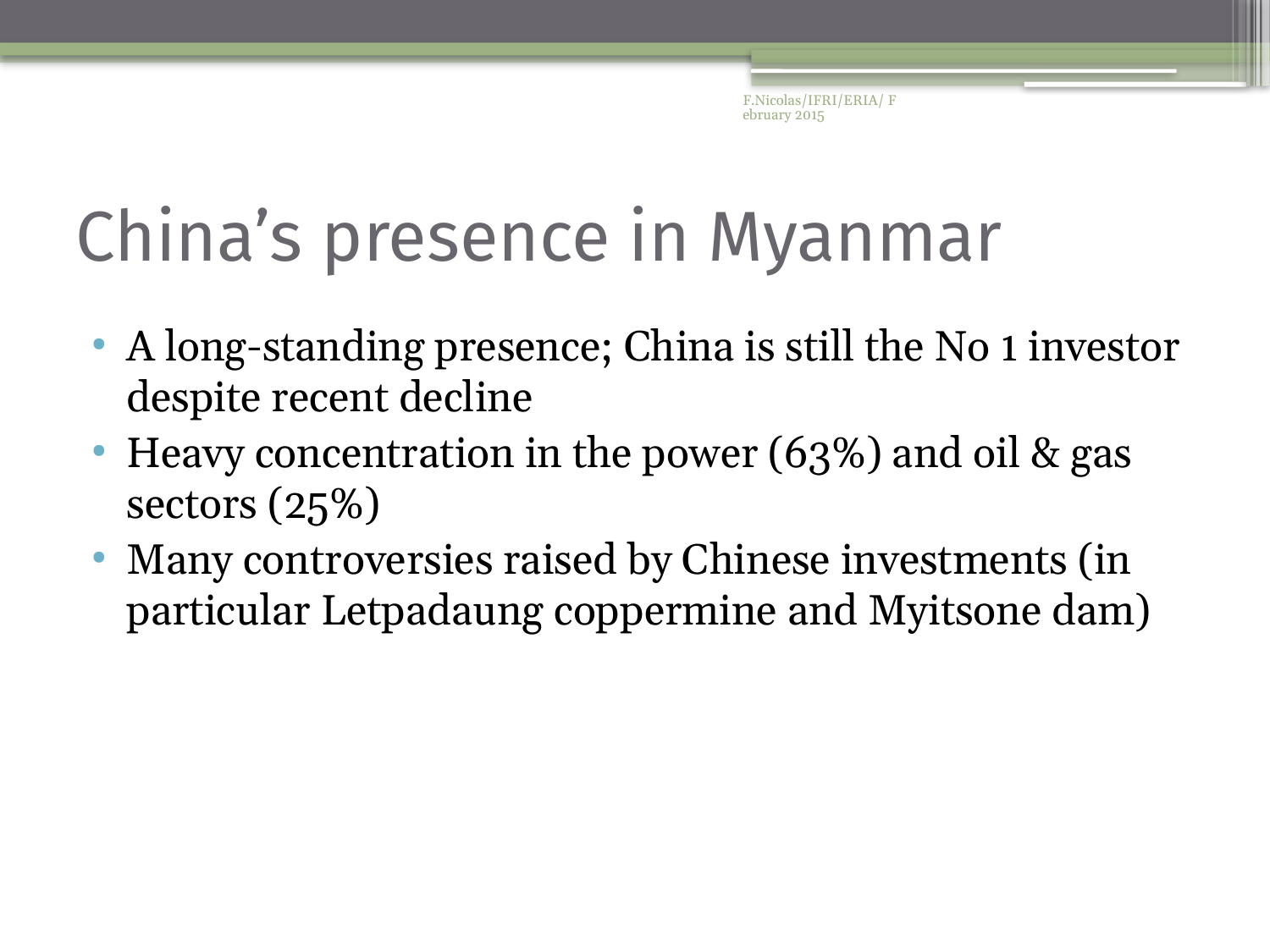

F.Nicolas/IFRI/ERIA/ February 2015
# China’s presence in Myanmar
A long-standing presence; China is still the No 1 investor despite recent decline
Heavy concentration in the power (63%) and oil & gas sectors (25%)
Many controversies raised by Chinese investments (in particular Letpadaung coppermine and Myitsone dam)